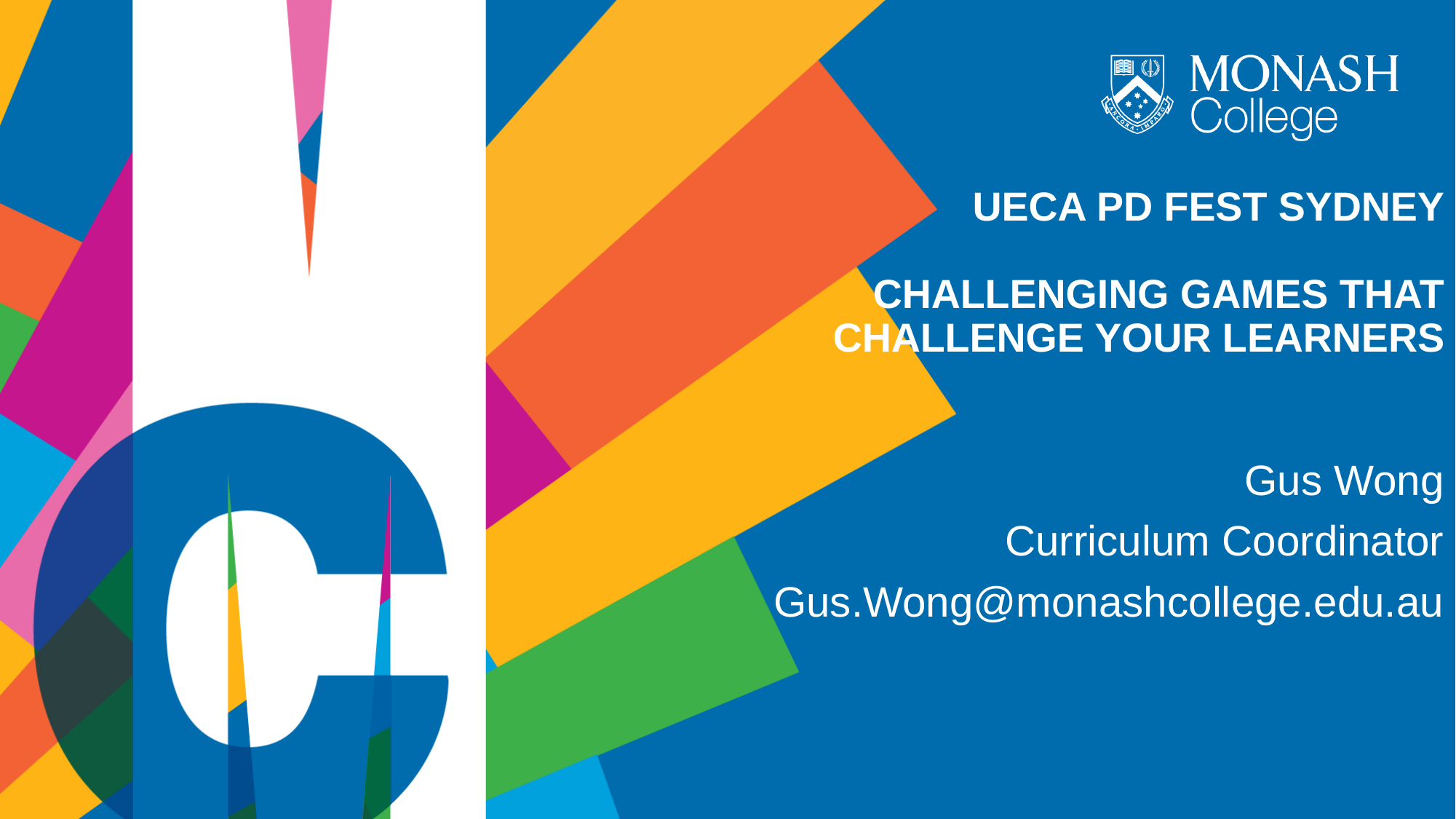

# UECA PD Fest Sydney Challenging Games that Challenge Your LEARNERs
Gus Wong
Curriculum Coordinator
Gus.Wong@monashcollege.edu.au